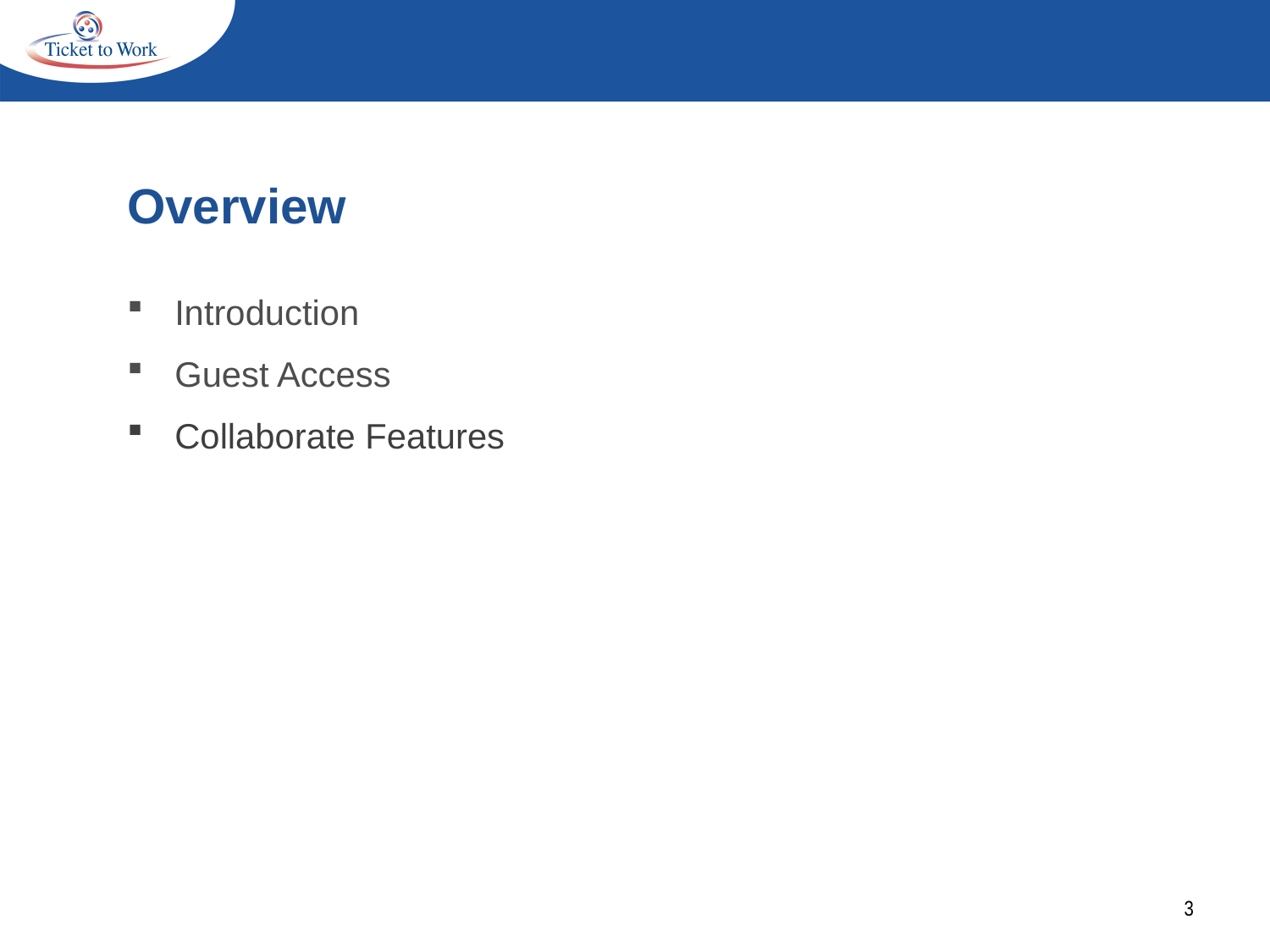

# Overview
Introduction
Guest Access
Collaborate Features
3